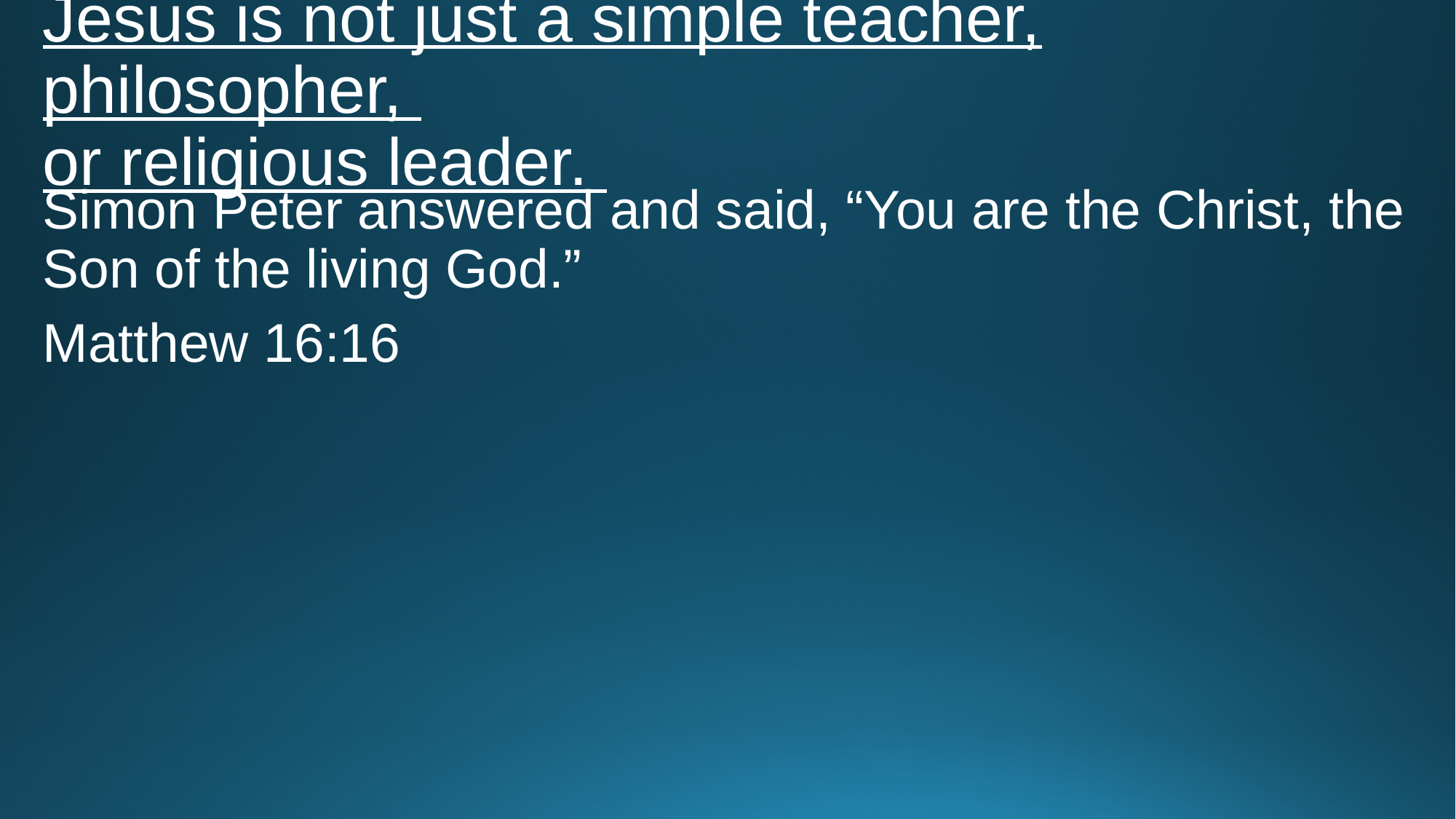

# Jesus is not just a simple teacher, philosopher, or religious leader.
Simon Peter answered and said, “You are the Christ, the Son of the living God.”
Matthew 16:16